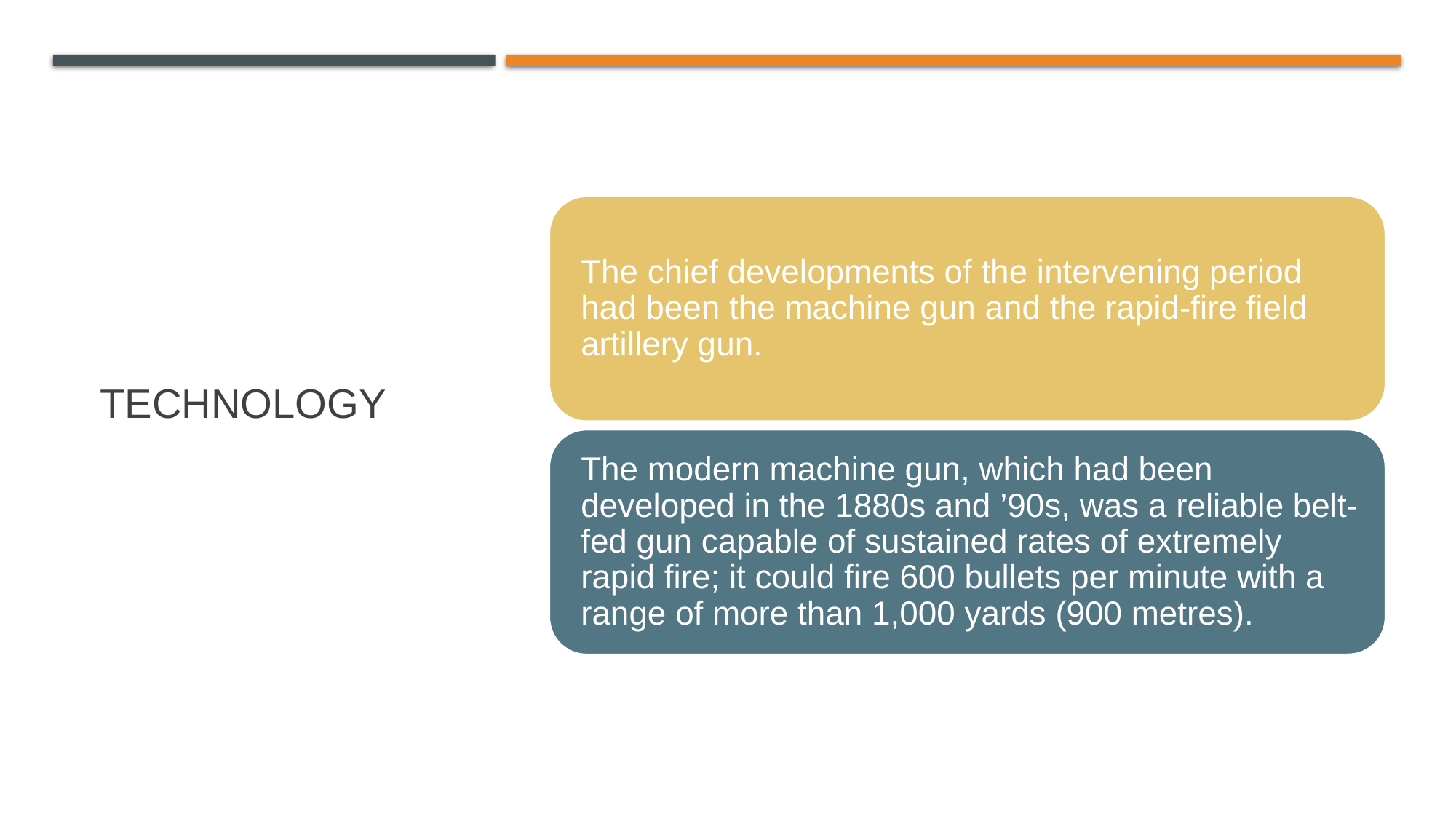

# TECHNOLOGY
The chief developments of the intervening period had been the machine gun and the rapid-fire field artillery gun.
The modern machine gun, which had been developed in the 1880s and ’90s, was a reliable belt-fed gun capable of sustained rates of extremely rapid fire; it could fire 600 bullets per minute with a range of more than 1,000 yards (900 metres).